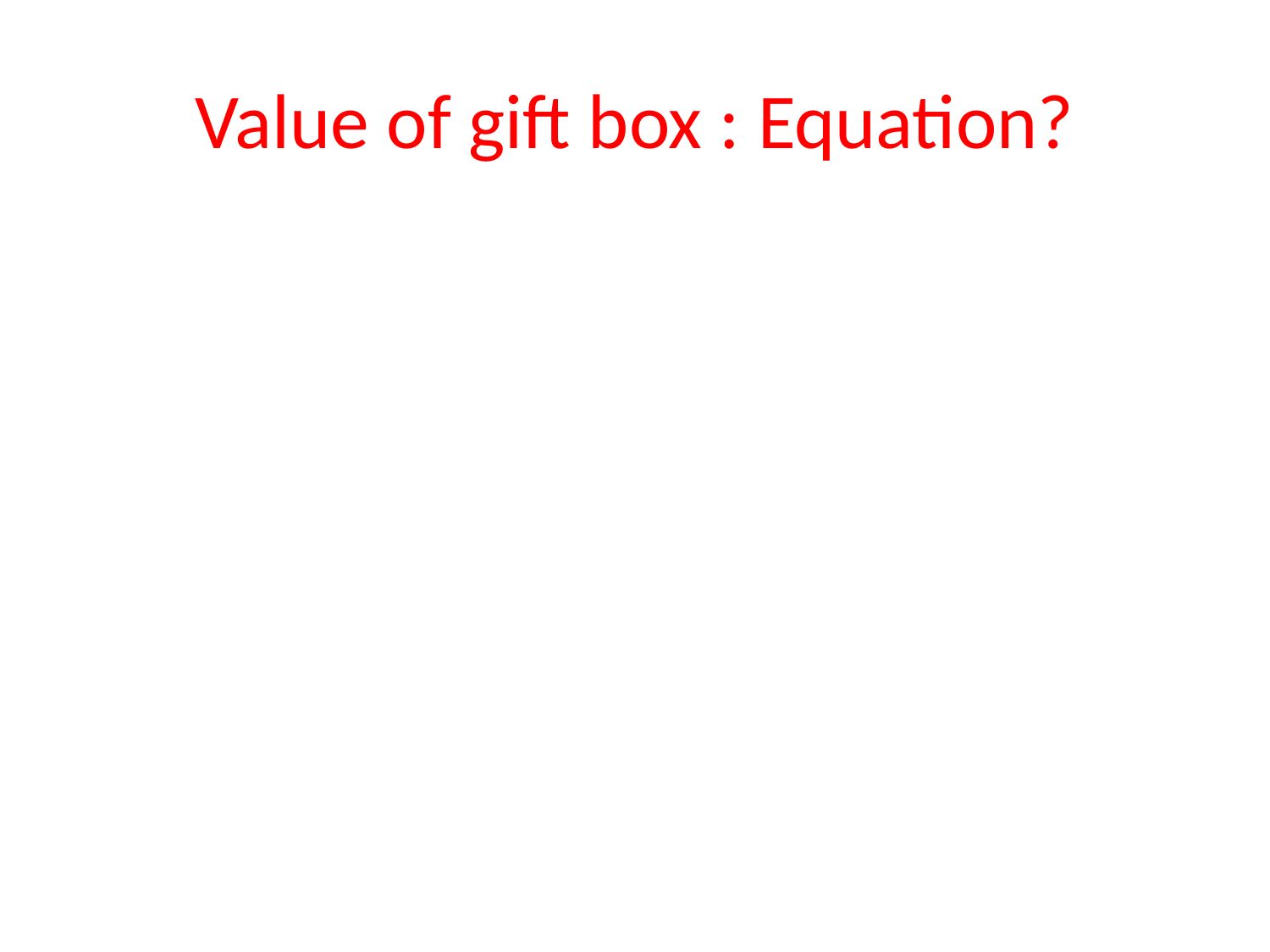

# Value of gift box : Equation?